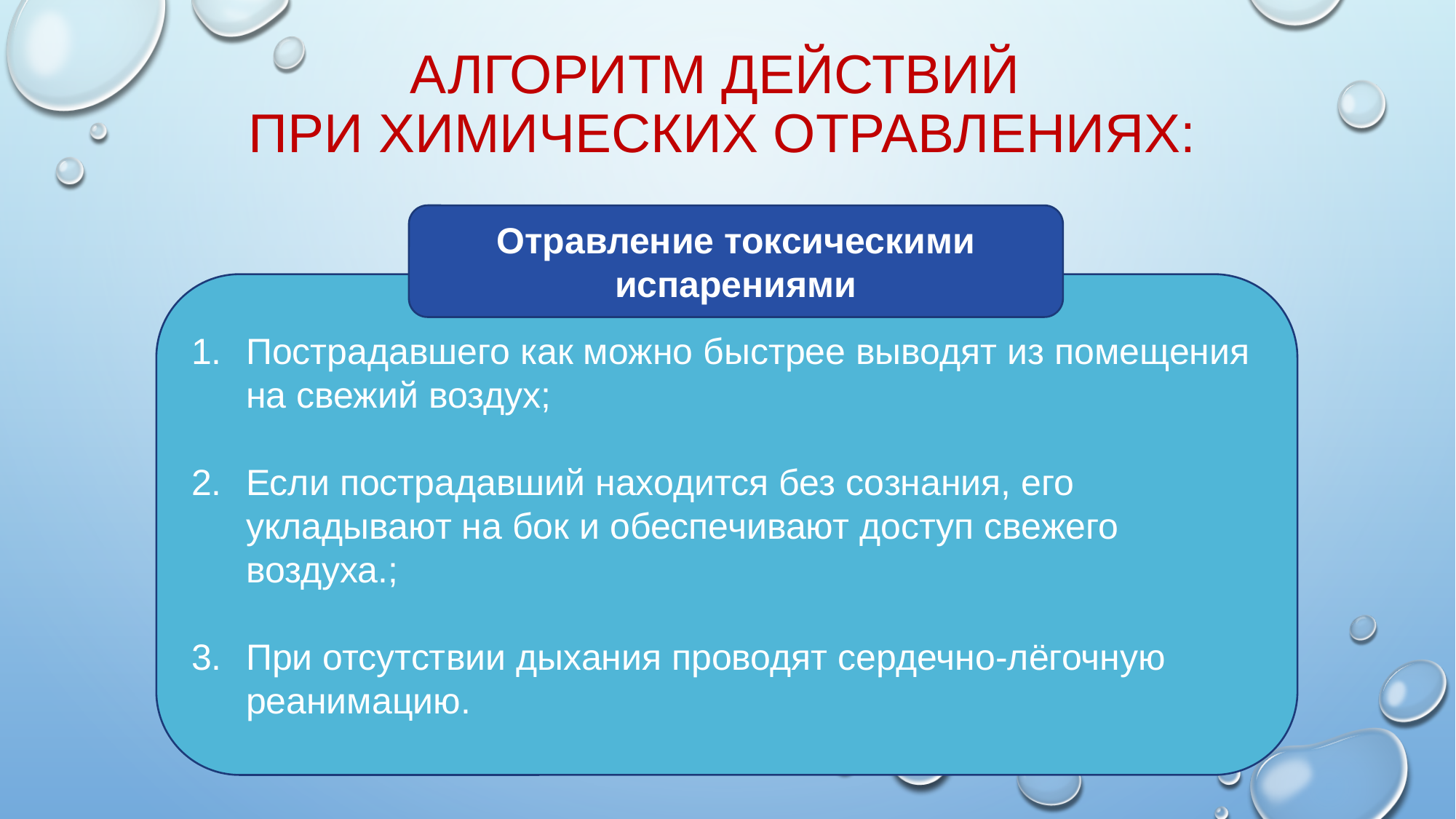

# Алгоритм действий при химических отравлениях:
Отравление токсическими испарениями

Пострадавшего как можно быстрее выводят из помещения на свежий воздух;

Если пострадавший находится без сознания, его укладывают на бок и обеспечивают доступ свежего воздуха.;

При отсутствии дыхания проводят сердечно-лёгочную реанимацию.